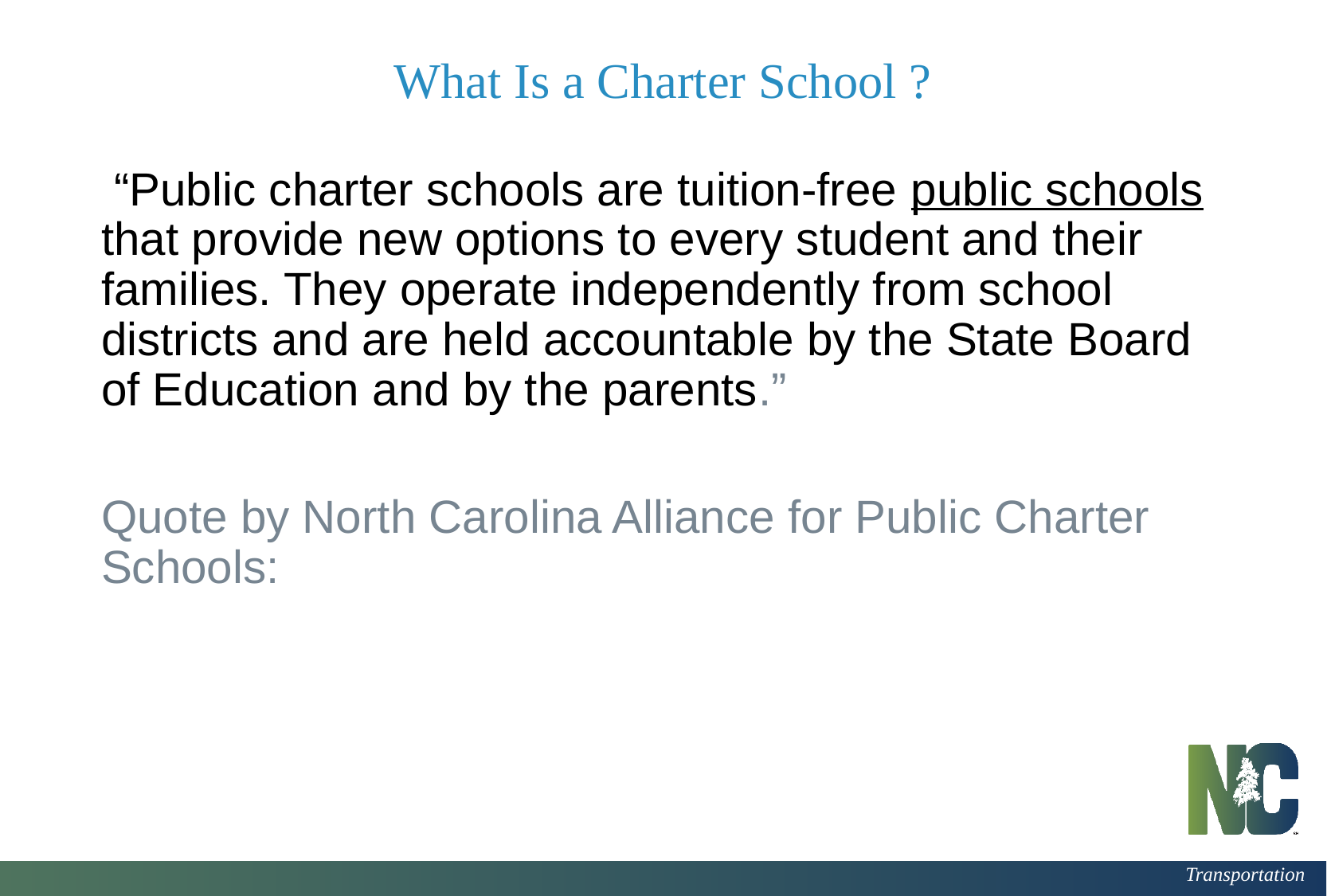

# What Is a Charter School ?
 “Public charter schools are tuition-free public schools that provide new options to every student and their families. They operate independently from school districts and are held accountable by the State Board of Education and by the parents.”

Quote by North Carolina Alliance for Public Charter Schools: